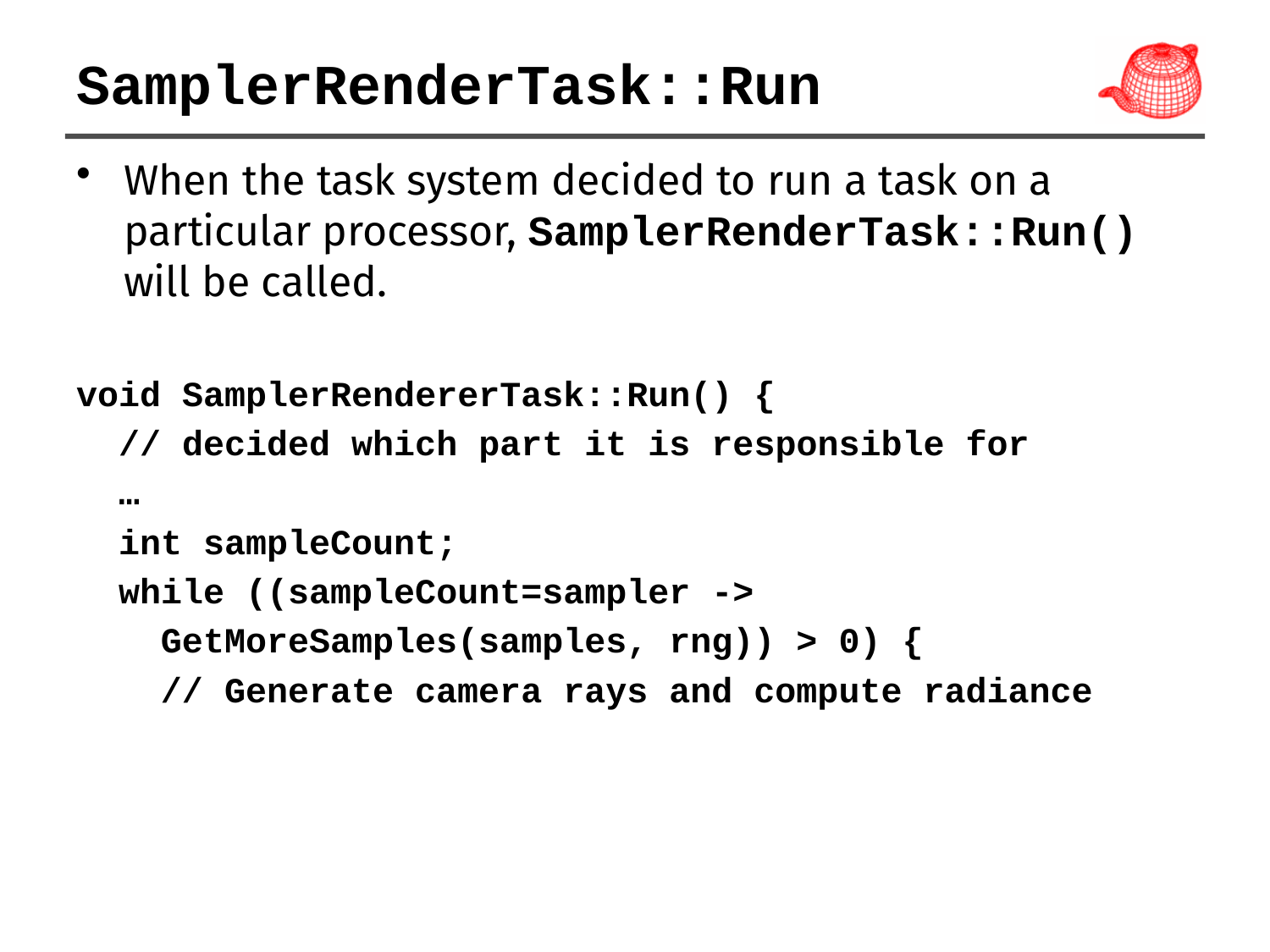

# SamplerRenderTask::Run
When the task system decided to run a task on a particular processor, SamplerRenderTask::Run() will be called.

void SamplerRendererTask::Run() {
  // decided which part it is responsible for
  …
  int sampleCount;
  while ((sampleCount=sampler ->
    GetMoreSamples(samples, rng)) > 0) {
    // Generate camera rays and compute radiance